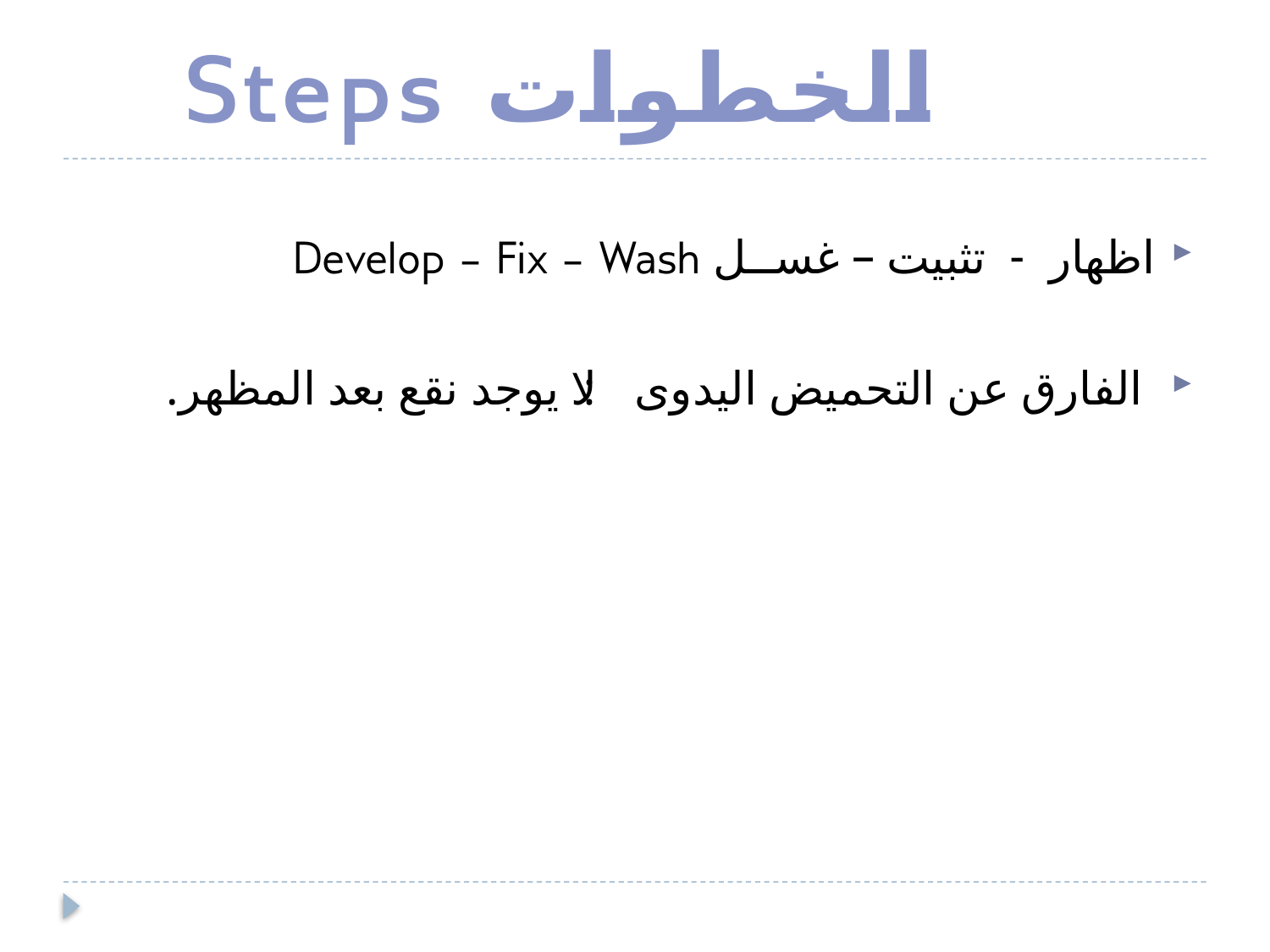

Steps الخطوات
اظهار  -  تثبيت – غســل Develop – Fix – Wash

 الفارق عن التحميض اليدوى : لا يوجد نقع بعد المظهر.